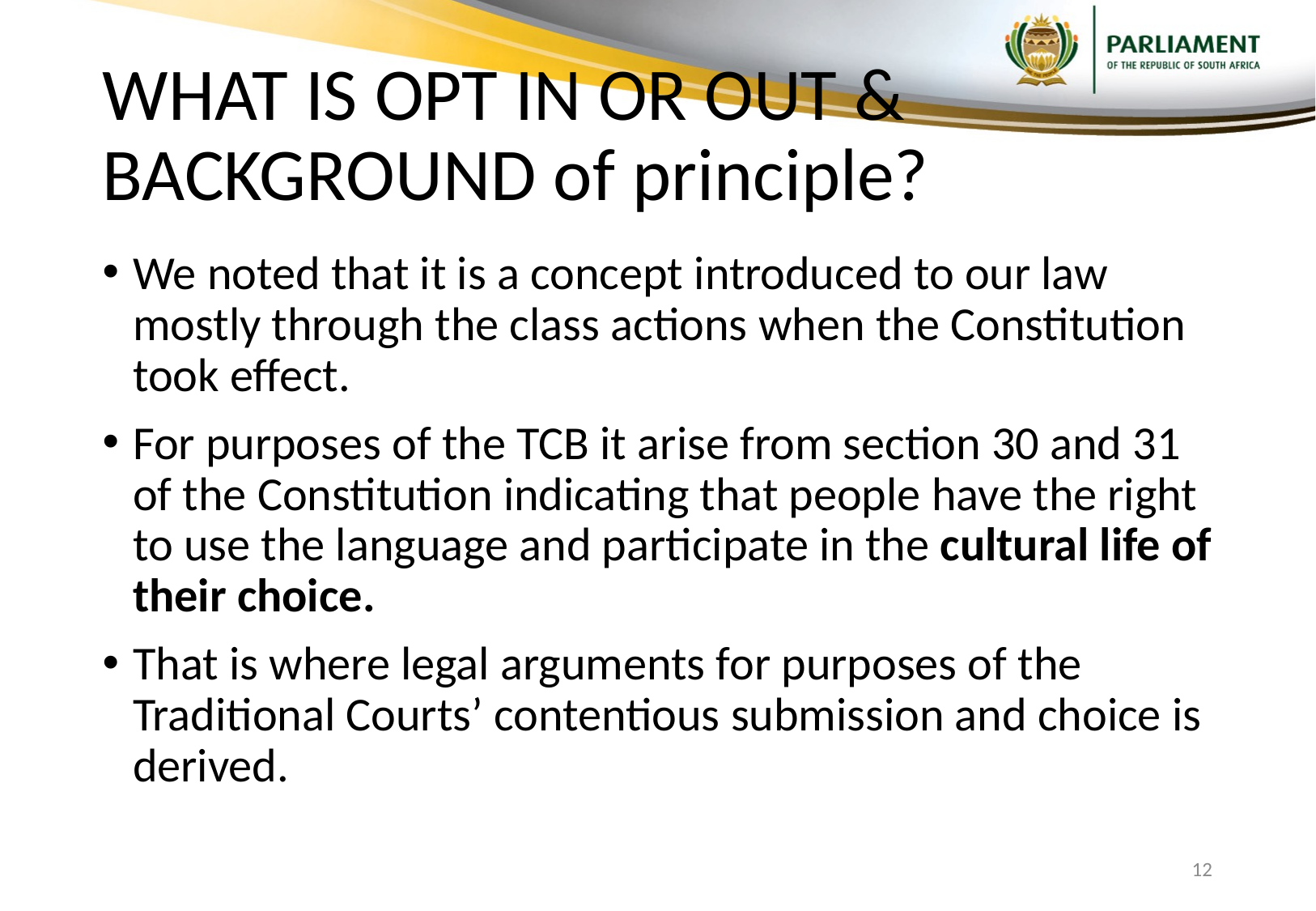

# WHAT IS OPT IN OR OUT &  BACKGROUND of principle?
We noted that it is a concept introduced to our law mostly through the class actions when the Constitution took effect.
For purposes of the TCB it arise from section 30 and 31 of the Constitution indicating that people have the right to use the language and participate in the cultural life of their choice.
That is where legal arguments for purposes of the Traditional Courts’ contentious submission and choice is derived.
12